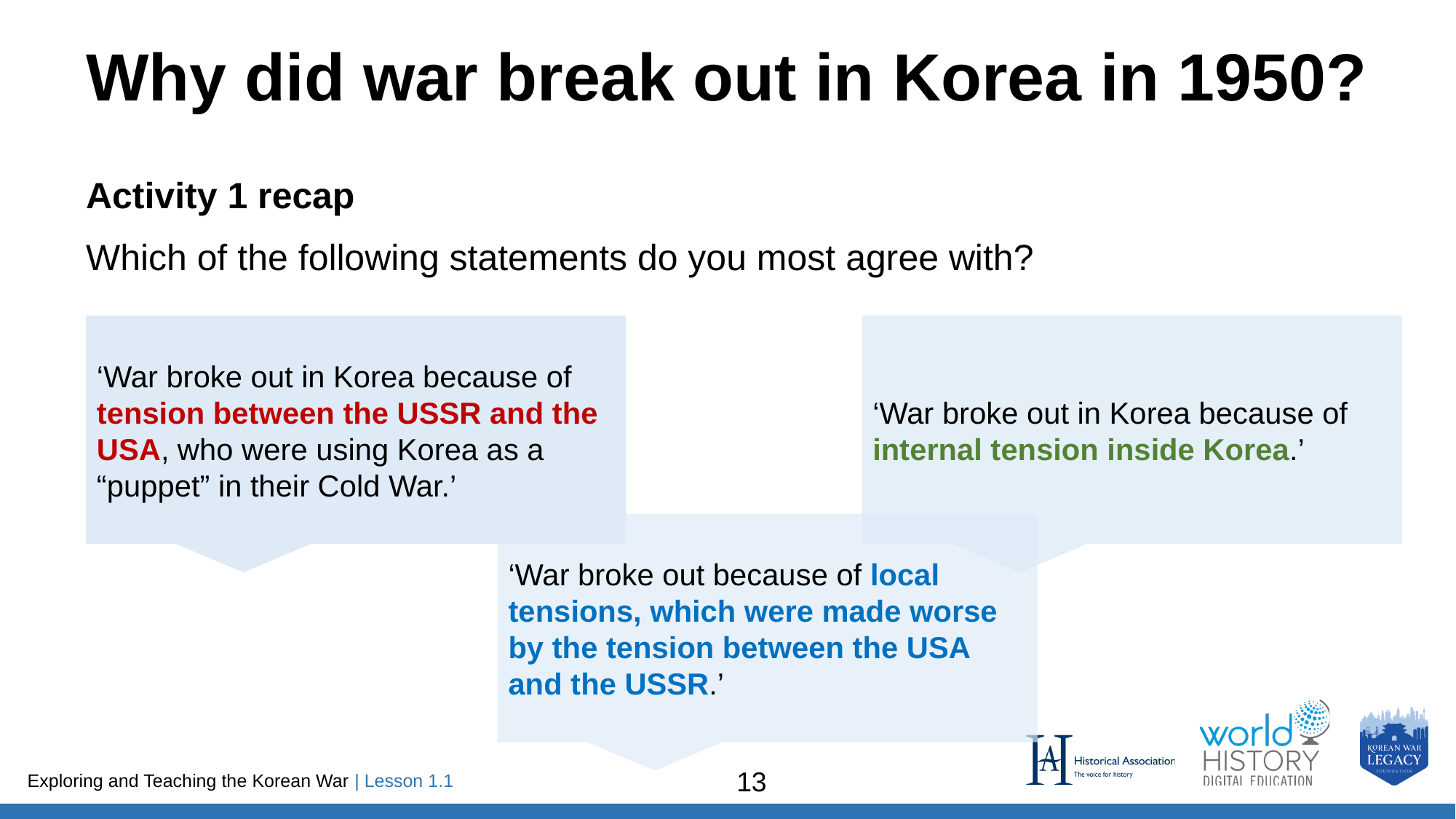

# Why did war break out in Korea in 1950?
Activity 1 recap
Which of the following statements do you most agree with?
‘War broke out in Korea because of internal tension inside Korea.’
‘War broke out in Korea because of tension between the USSR and the USA, who were using Korea as a “puppet” in their Cold War.’
‘War broke out because of local tensions, which were made worse by the tension between the USA and the USSR.’
13